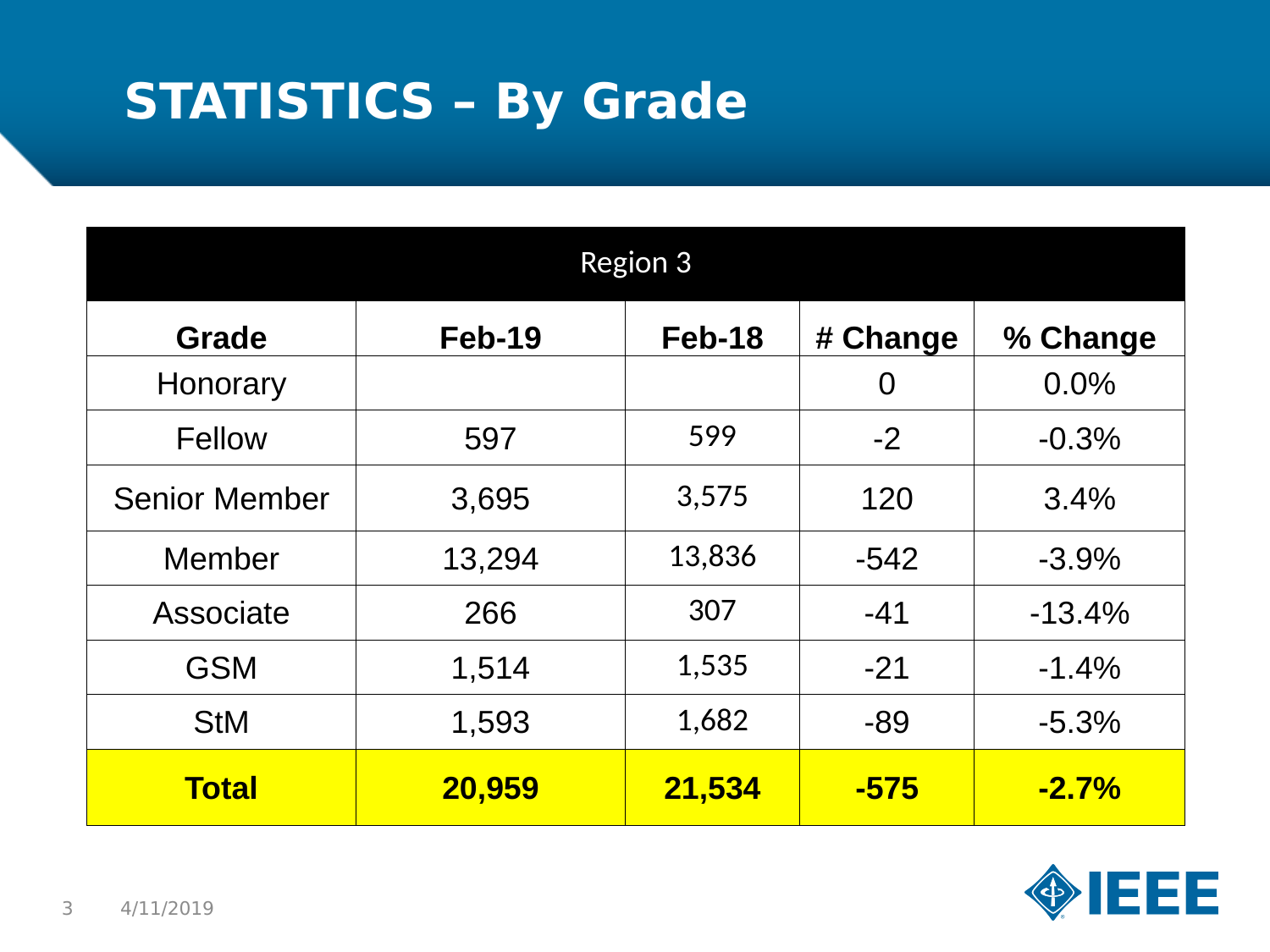

# STATISTICS – By Grade
| Region 3 |  |  |  |  |
| --- | --- | --- | --- | --- |
| Grade | Feb-19 | Feb-18 | # Change | % Change |
| Honorary |  |  | 0 | 0.0% |
| Fellow | 597 | 599 | -2 | -0.3% |
| Senior Member | 3,695 | 3,575 | 120 | 3.4% |
| Member | 13,294 | 13,836 | -542 | -3.9% |
| Associate | 266 | 307 | -41 | -13.4% |
| GSM | 1,514 | 1,535 | -21 | -1.4% |
| StM | 1,593 | 1,682 | -89 | -5.3% |
| Total | 20,959 | 21,534 | -575 | -2.7% |
3
4/11/2019